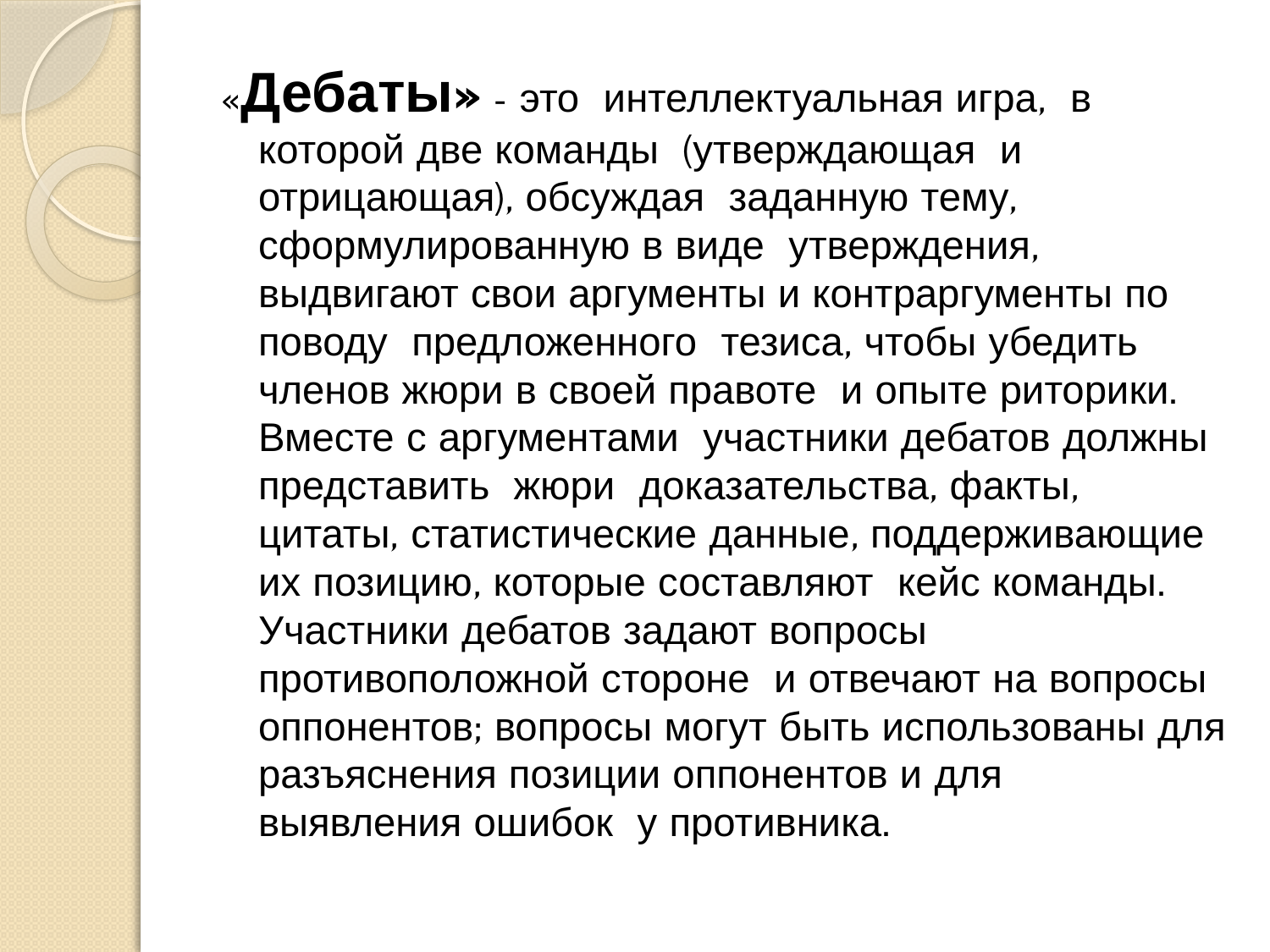

«Дебаты» - это  интеллектуальная игра,  в которой две команды  (утверждающая  и отрицающая), обсуждая  заданную тему, сформулированную в виде  утверждения, выдвигают свои аргументы и контраргументы по  поводу  предложенного  тезиса, чтобы убедить членов жюри в своей правоте  и опыте риторики.  Вместе с аргументами  участники дебатов должны представить  жюри  доказательства, факты, цитаты, статистические данные, поддерживающие их позицию, которые составляют  кейс команды. Участники дебатов задают вопросы противоположной стороне  и отвечают на вопросы оппонентов; вопросы могут быть использованы для разъяснения позиции оппонентов и для  выявления ошибок  у противника.